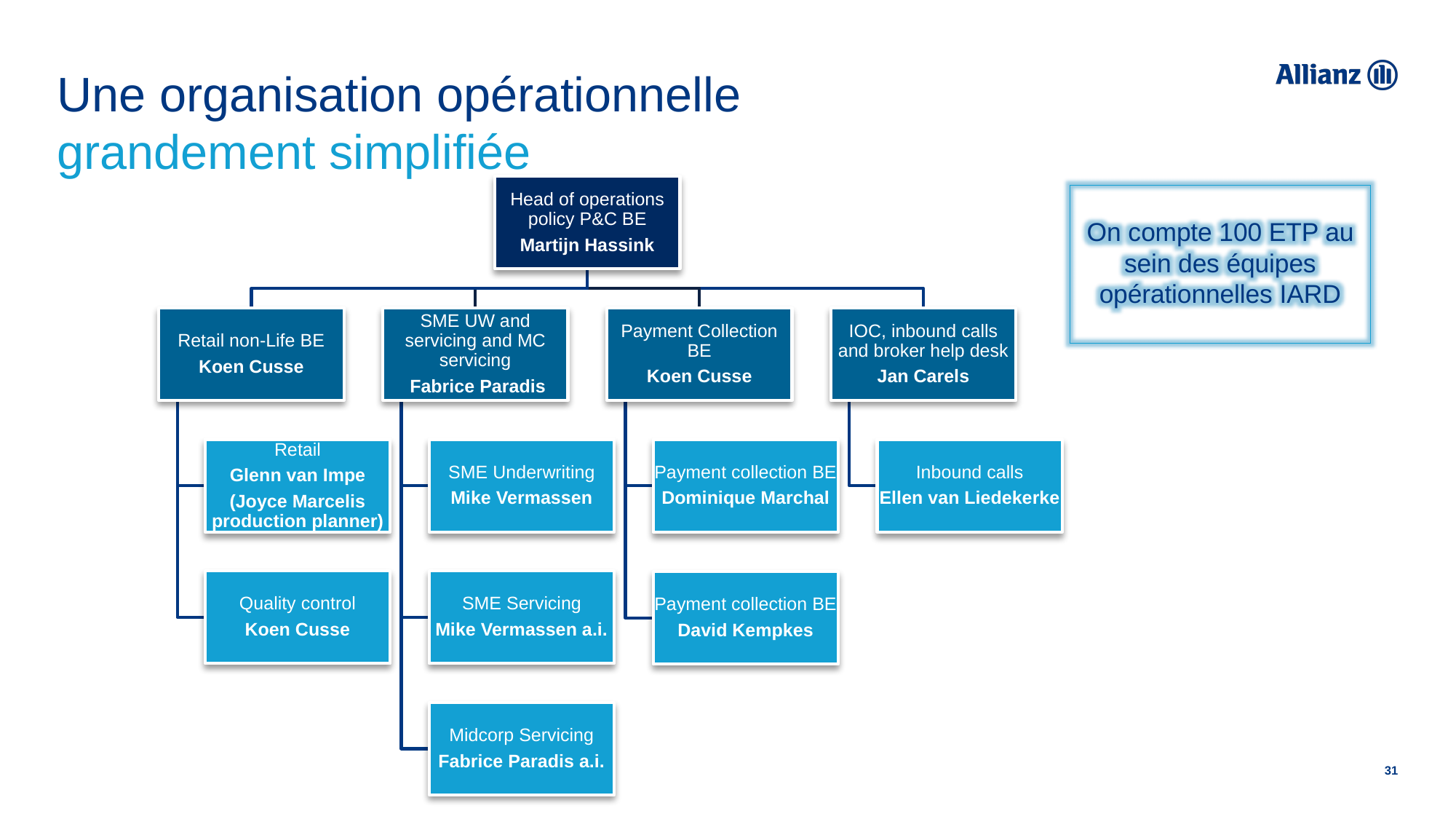

# Une organisation opérationnelle grandement simplifiée
Head of operations policy P&C BE
Martijn Hassink
Retail non-Life BE
Koen Cusse
Retail
Glenn van Impe
(Joyce Marcelis production planner)
Quality control
Koen Cusse
SME UW and servicing and MC servicing
 Fabrice Paradis
SME Underwriting
Mike Vermassen
SME Servicing
Mike Vermassen a.i.
Midcorp Servicing
Fabrice Paradis a.i.
Payment Collection BE
Koen Cusse
Payment collection BE
Dominique Marchal
Payment collection BE
David Kempkes
IOC, inbound calls and broker help desk
Jan Carels
Inbound calls
Ellen van Liedekerke

On compte 100 ETP au sein des équipes opérationnelles IARD
31